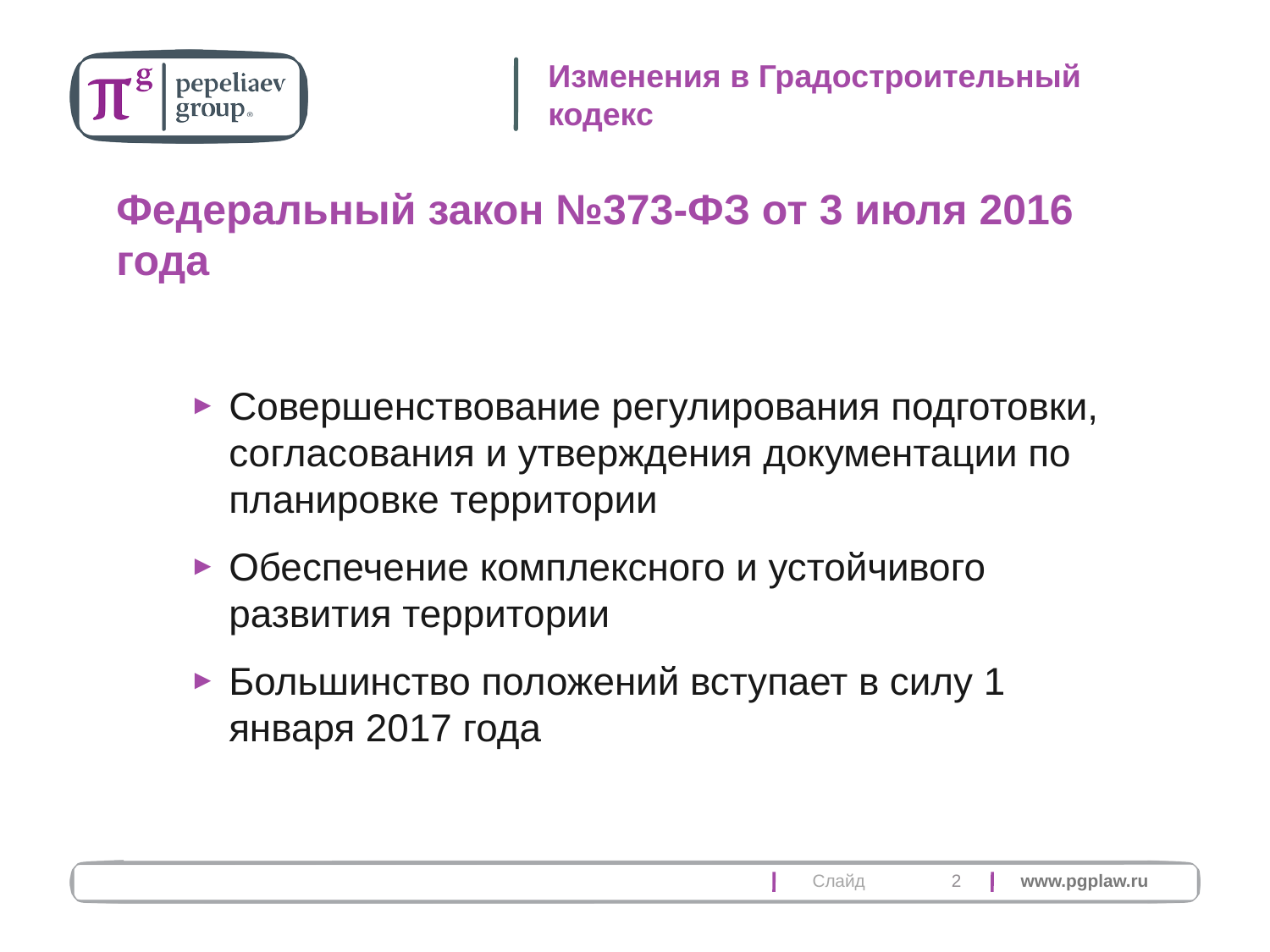

# Изменения в Градостроительный кодекс
Федеральный закон №373-ФЗ от 3 июля 2016 года

Совершенствование регулирования подготовки, согласования и утверждения документации по планировке территории
Обеспечение комплексного и устойчивого развития территории
Большинство положений вступает в силу 1 января 2017 года

2